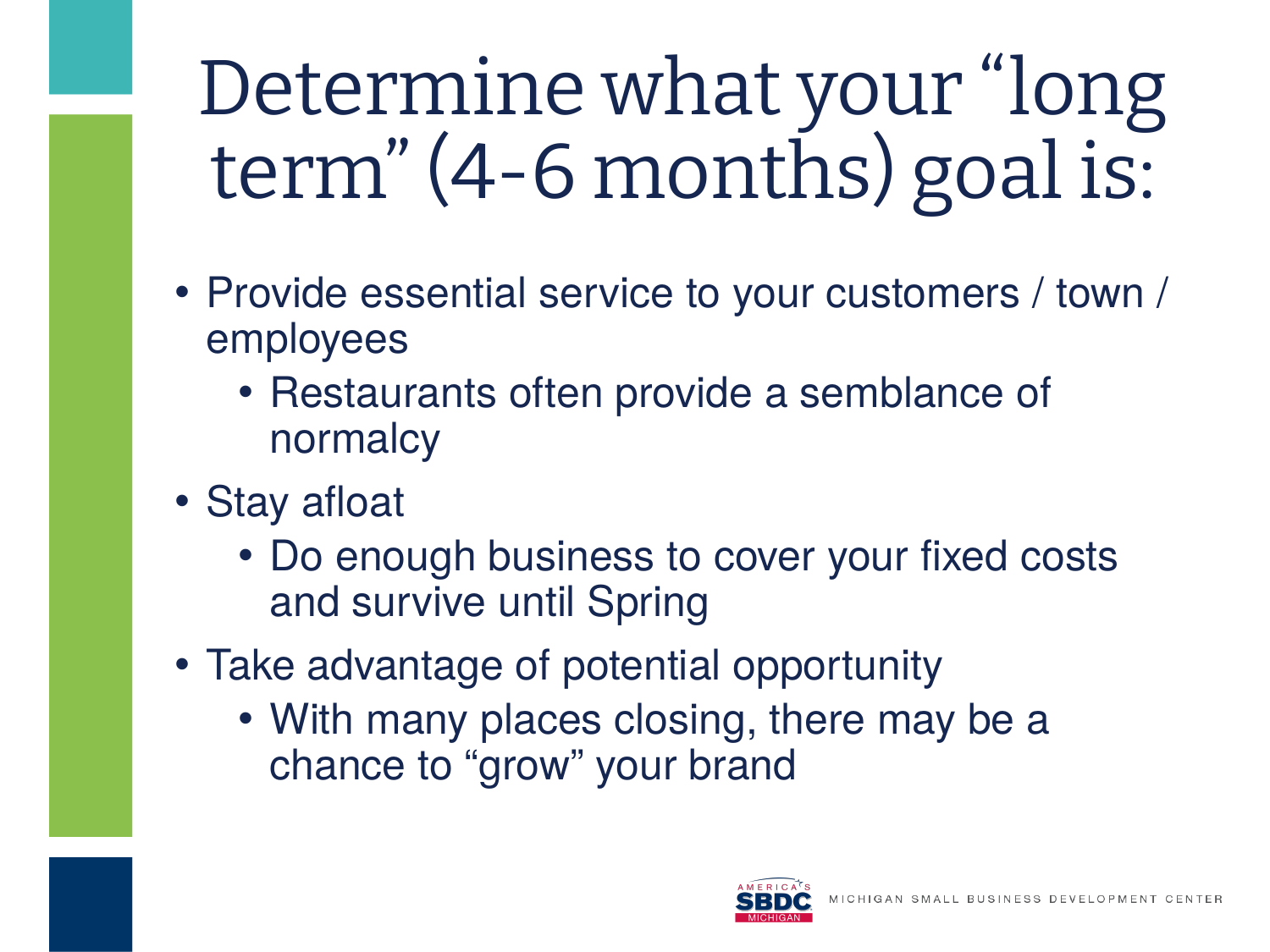

# Determine what your “long term” (4-6 months) goal is:
Provide essential service to your customers / town / employees
Restaurants often provide a semblance of normalcy
Stay afloat
Do enough business to cover your fixed costs and survive until Spring
Take advantage of potential opportunity
With many places closing, there may be a chance to “grow” your brand